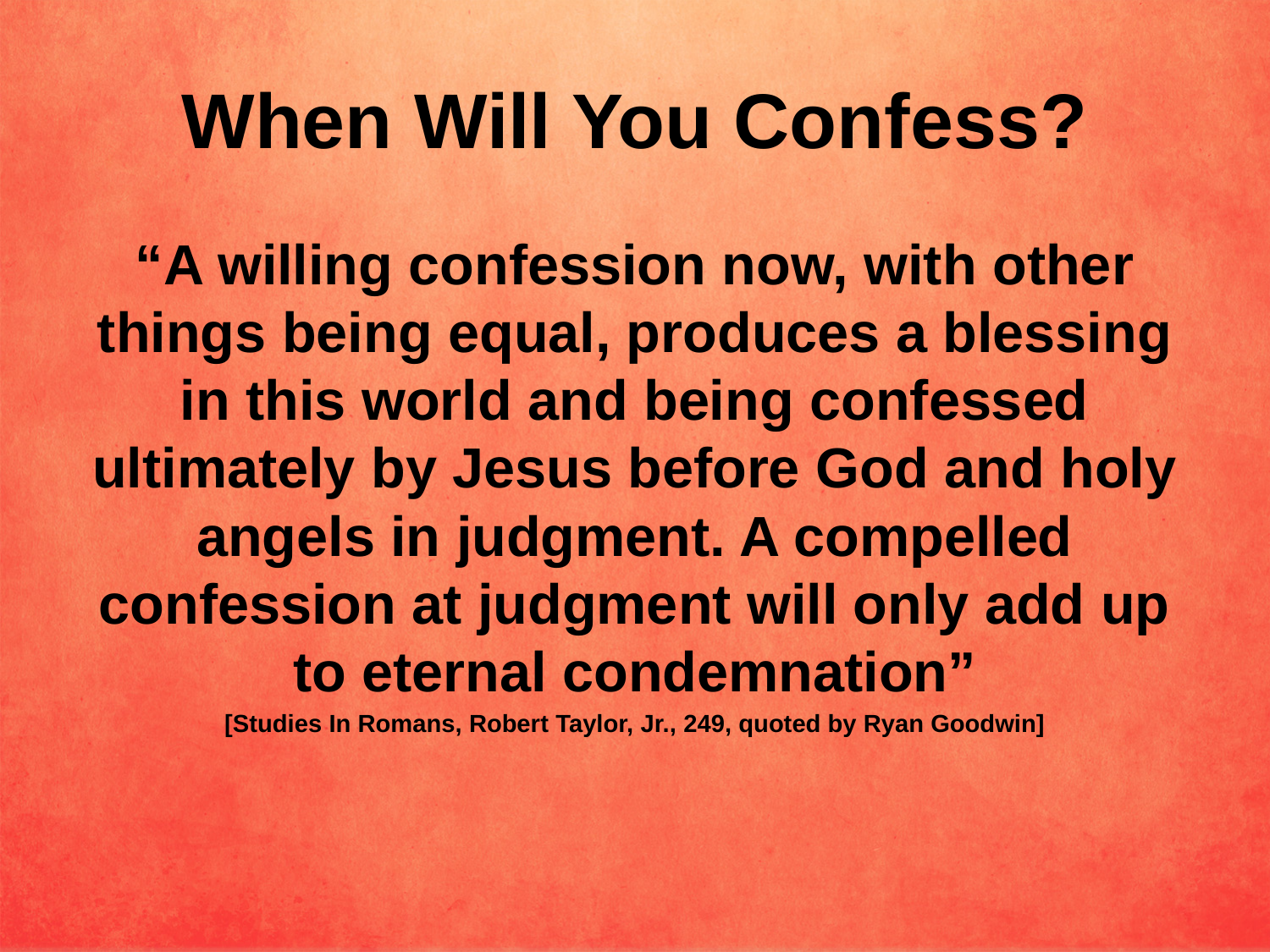

# When Will You Confess?
“A willing confession now, with other things being equal, produces a blessing in this world and being confessed ultimately by Jesus before God and holy angels in judgment. A compelled confession at judgment will only add up to eternal condemnation”
[Studies In Romans, Robert Taylor, Jr., 249, quoted by Ryan Goodwin]